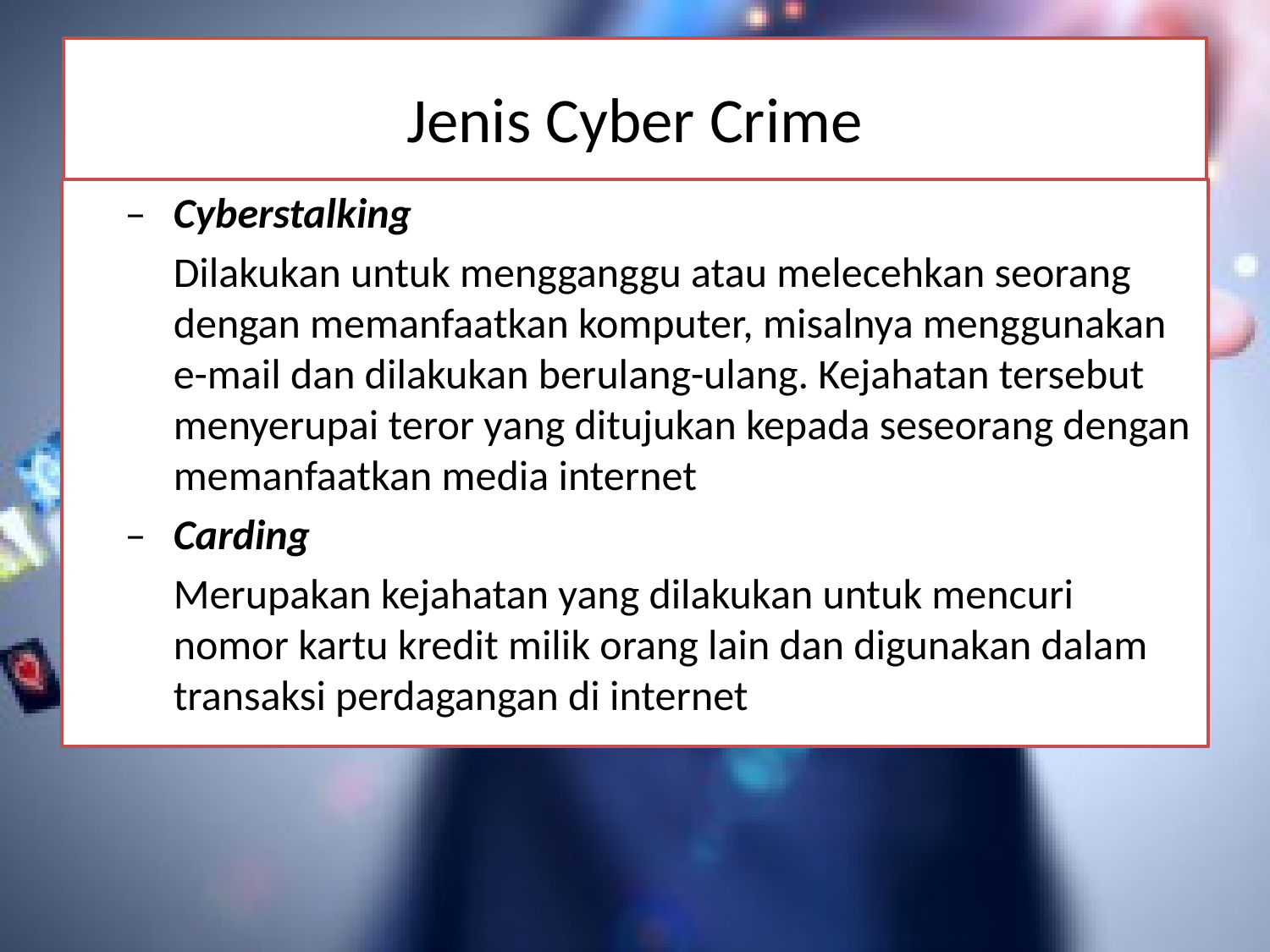

# Jenis Cyber Crime
– 	Cyberstalking
 	Dilakukan untuk mengganggu atau melecehkan seorang dengan memanfaatkan komputer, misalnya menggunakan e-mail dan dilakukan berulang-ulang. Kejahatan tersebut menyerupai teror yang ditujukan kepada seseorang dengan memanfaatkan media internet
– 	Carding
Merupakan kejahatan yang dilakukan untuk mencuri nomor kartu kredit milik orang lain dan digunakan dalam transaksi perdagangan di internet